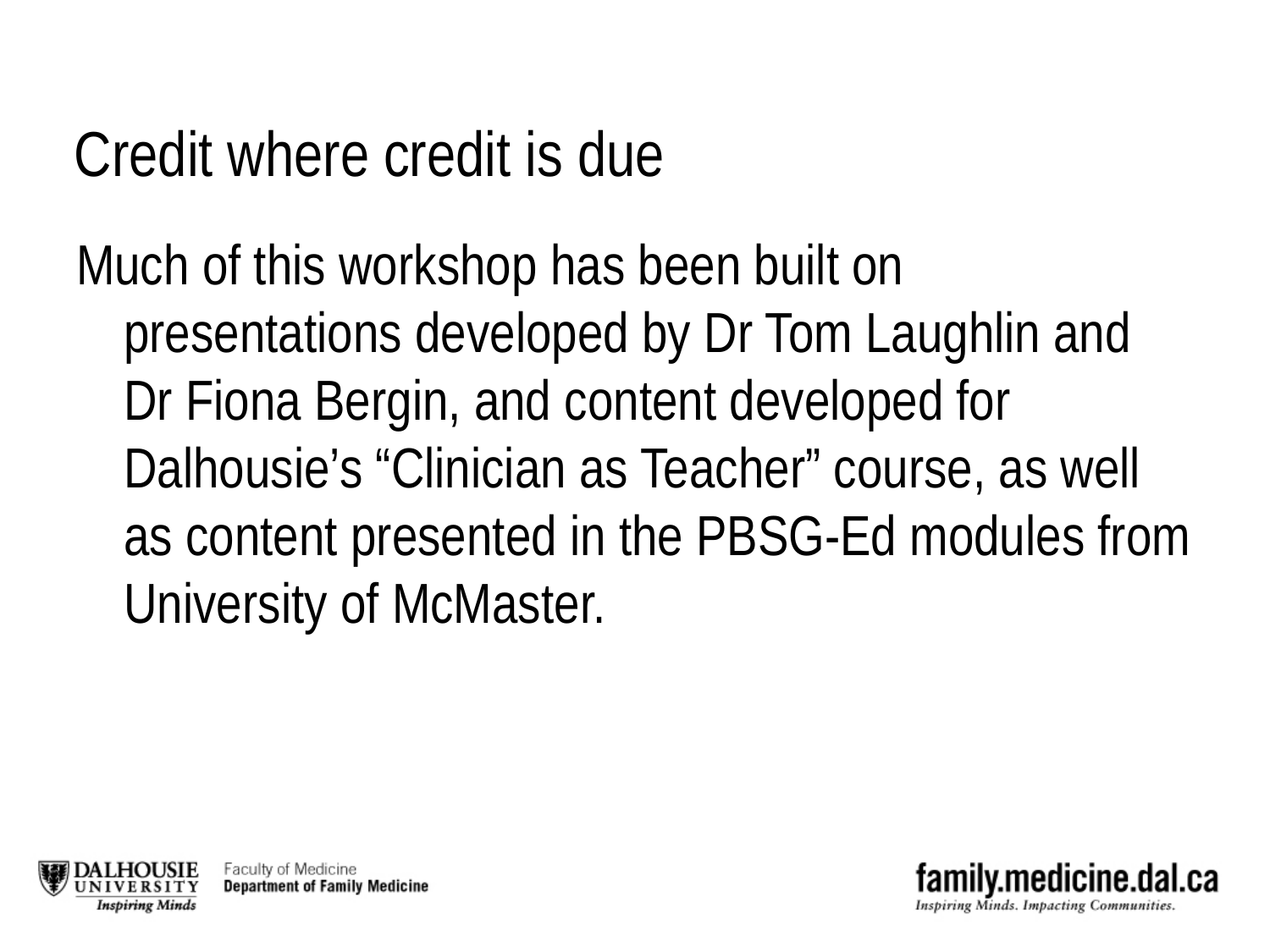

# Credit where credit is due
Much of this workshop has been built on presentations developed by Dr Tom Laughlin and Dr Fiona Bergin, and content developed for Dalhousie’s “Clinician as Teacher” course, as well as content presented in the PBSG-Ed modules from University of McMaster.